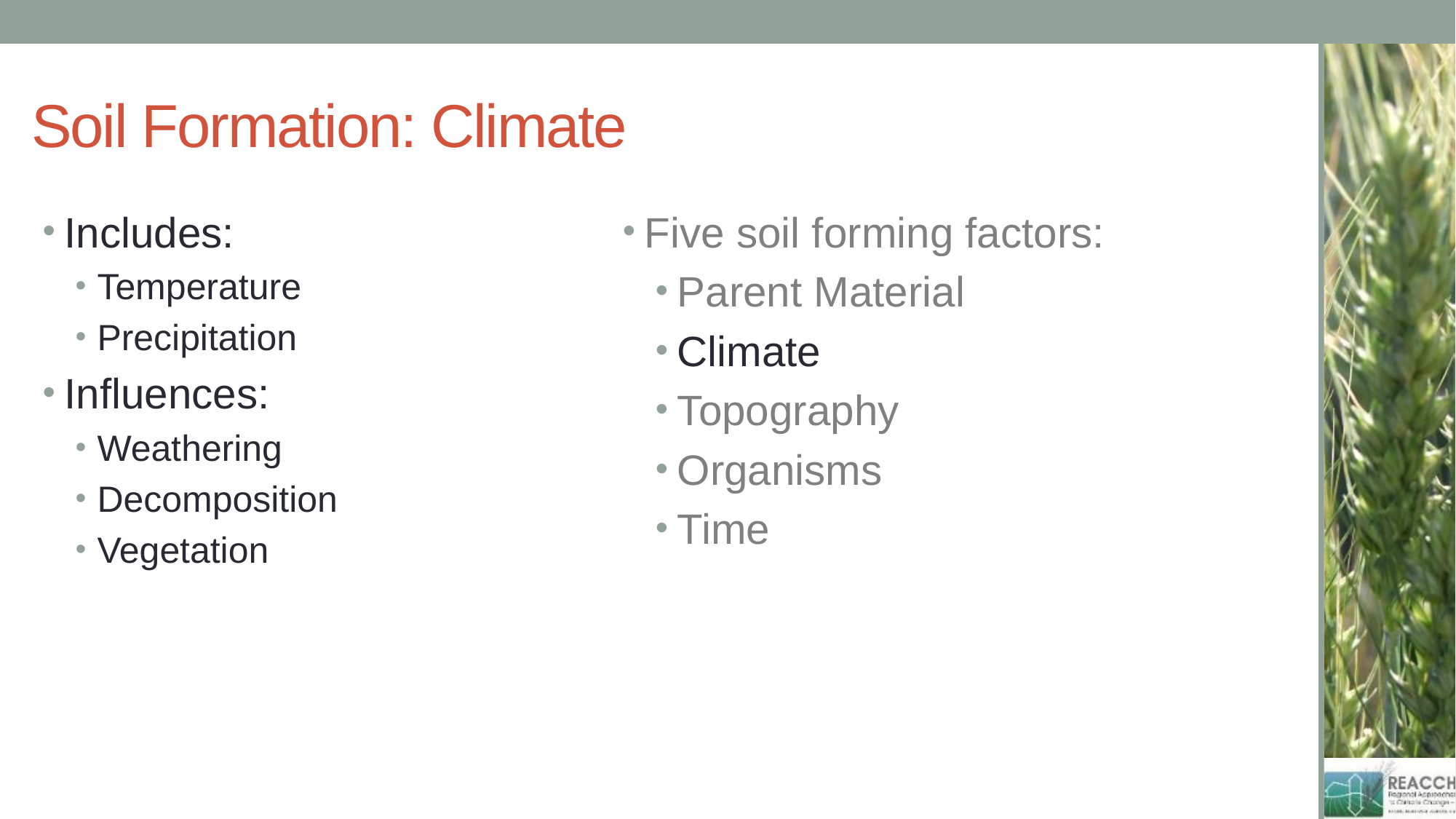

# Soil Formation: Climate
Includes:
Temperature
Precipitation
Influences:
Weathering
Decomposition
Vegetation
Five soil forming factors:
Parent Material
Climate
Topography
Organisms
Time